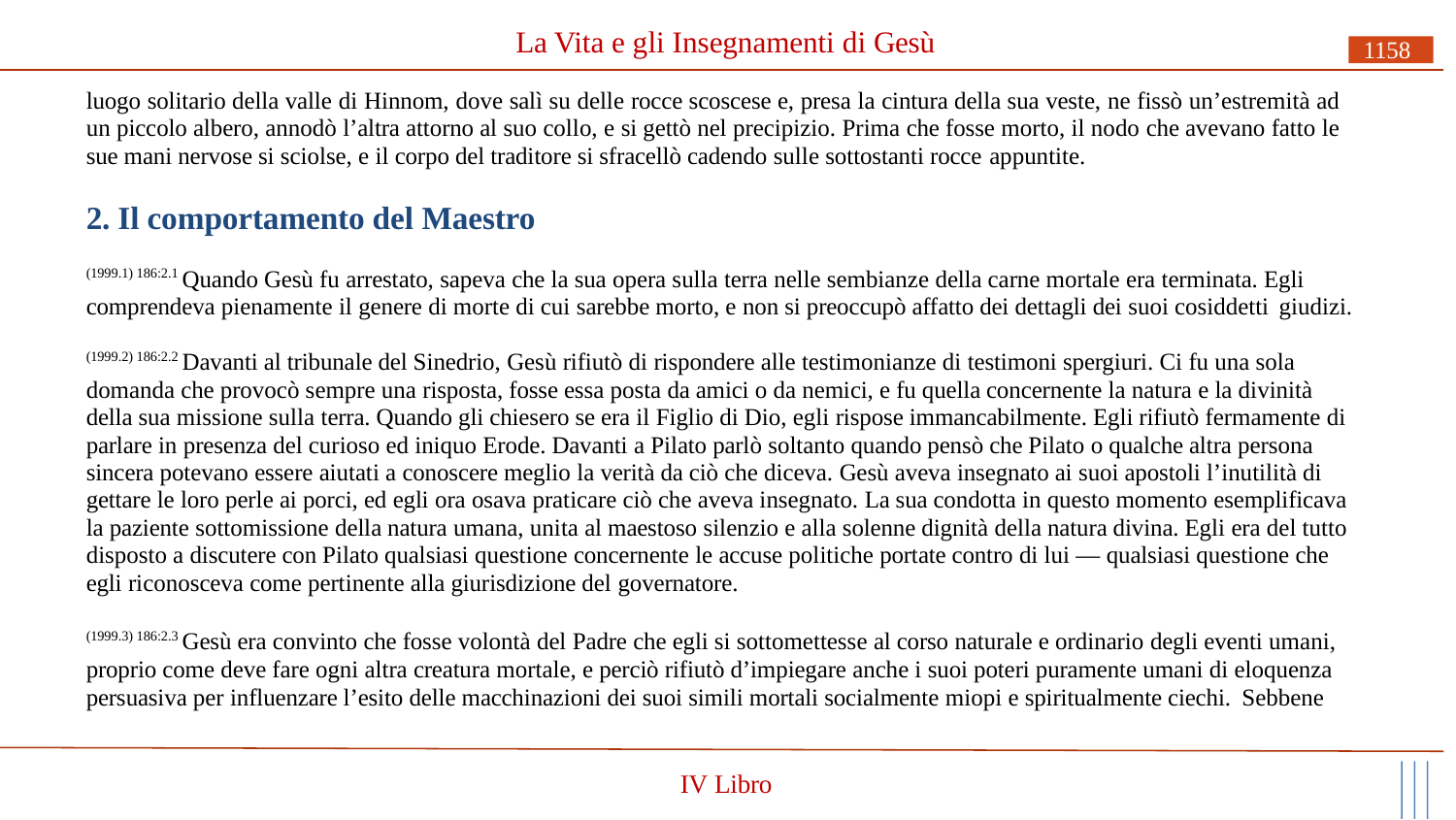

# La Vita e gli Insegnamenti di Gesù
1158

luogo solitario della valle di Hinnom, dove salì su delle rocce scoscese e, presa la cintura della sua veste, ne fissò un’estremità ad  un piccolo albero, annodò l’altra attorno al suo collo, e si gettò nel precipizio. Prima che fosse morto, il nodo che avevano fatto le  sue mani nervose si sciolse, e il corpo del traditore si sfracellò cadendo sulle sottostanti rocce appuntite.

2. Il comportamento del Maestro
(1999.1) 186:2.1 Quando Gesù fu arrestato, sapeva che la sua opera sulla terra nelle sembianze della carne mortale era terminata. Egli  comprendeva pienamente il genere di morte di cui sarebbe morto, e non si preoccupò affatto dei dettagli dei suoi cosiddetti giudizi.

(1999.2) 186:2.2 Davanti al tribunale del Sinedrio, Gesù rifiutò di rispondere alle testimonianze di testimoni spergiuri. Ci fu una sola  domanda che provocò sempre una risposta, fosse essa posta da amici o da nemici, e fu quella concernente la natura e la divinità  della sua missione sulla terra. Quando gli chiesero se era il Figlio di Dio, egli rispose immancabilmente. Egli rifiutò fermamente di  parlare in presenza del curioso ed iniquo Erode. Davanti a Pilato parlò soltanto quando pensò che Pilato o qualche altra persona  sincera potevano essere aiutati a conoscere meglio la verità da ciò che diceva. Gesù aveva insegnato ai suoi apostoli l’inutilità di  gettare le loro perle ai porci, ed egli ora osava praticare ciò che aveva insegnato. La sua condotta in questo momento esemplificava  la paziente sottomissione della natura umana, unita al maestoso silenzio e alla solenne dignità della natura divina. Egli era del tutto  disposto a discutere con Pilato qualsiasi questione concernente le accuse politiche portate contro di lui — qualsiasi questione che  egli riconosceva come pertinente alla giurisdizione del governatore.

(1999.3) 186:2.3 Gesù era convinto che fosse volontà del Padre che egli si sottomettesse al corso naturale e ordinario degli eventi umani,  proprio come deve fare ogni altra creatura mortale, e perciò rifiutò d’impiegare anche i suoi poteri puramente umani di eloquenza  persuasiva per influenzare l’esito delle macchinazioni dei suoi simili mortali socialmente miopi e spiritualmente ciechi. Sebbene

IV Libro